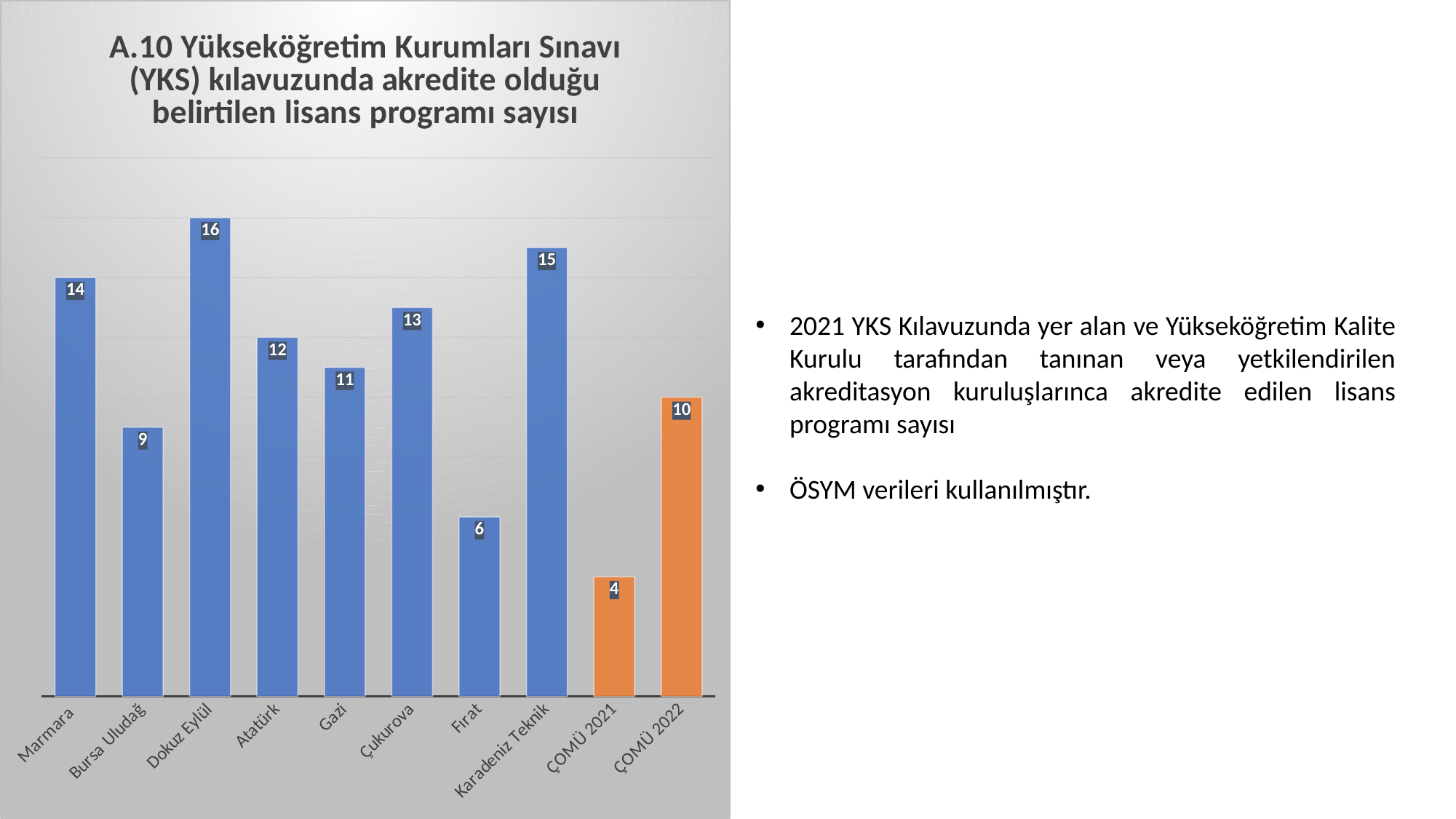

### Chart: A.10 Yükseköğretim Kurumları Sınavı (YKS) kılavuzunda akredite olduğu belirtilen lisans programı sayısı

| Category | A.10 Yükseköğretim Kurumları Sınavı (YKS) kılavuzunda akredite olduğu belirtilen lisans
programı sayısı |
|---|---|
| Marmara  | 14.0 |
| Bursa Uludağ | 9.0 |
| Dokuz Eylül | 16.0 |
| Atatürk | 12.0 |
| Gazi | 11.0 |
| Çukurova | 13.0 |
| Fırat | 6.0 |
| Karadeniz Teknik | 15.0 |
| ÇOMÜ 2021 | 4.0 |
| ÇOMÜ 2022 | 10.0 |
2021 YKS Kılavuzunda yer alan ve Yükseköğretim Kalite Kurulu tarafından tanınan veya yetkilendirilen akreditasyon kuruluşlarınca akredite edilen lisans programı sayısı

ÖSYM verileri kullanılmıştır.